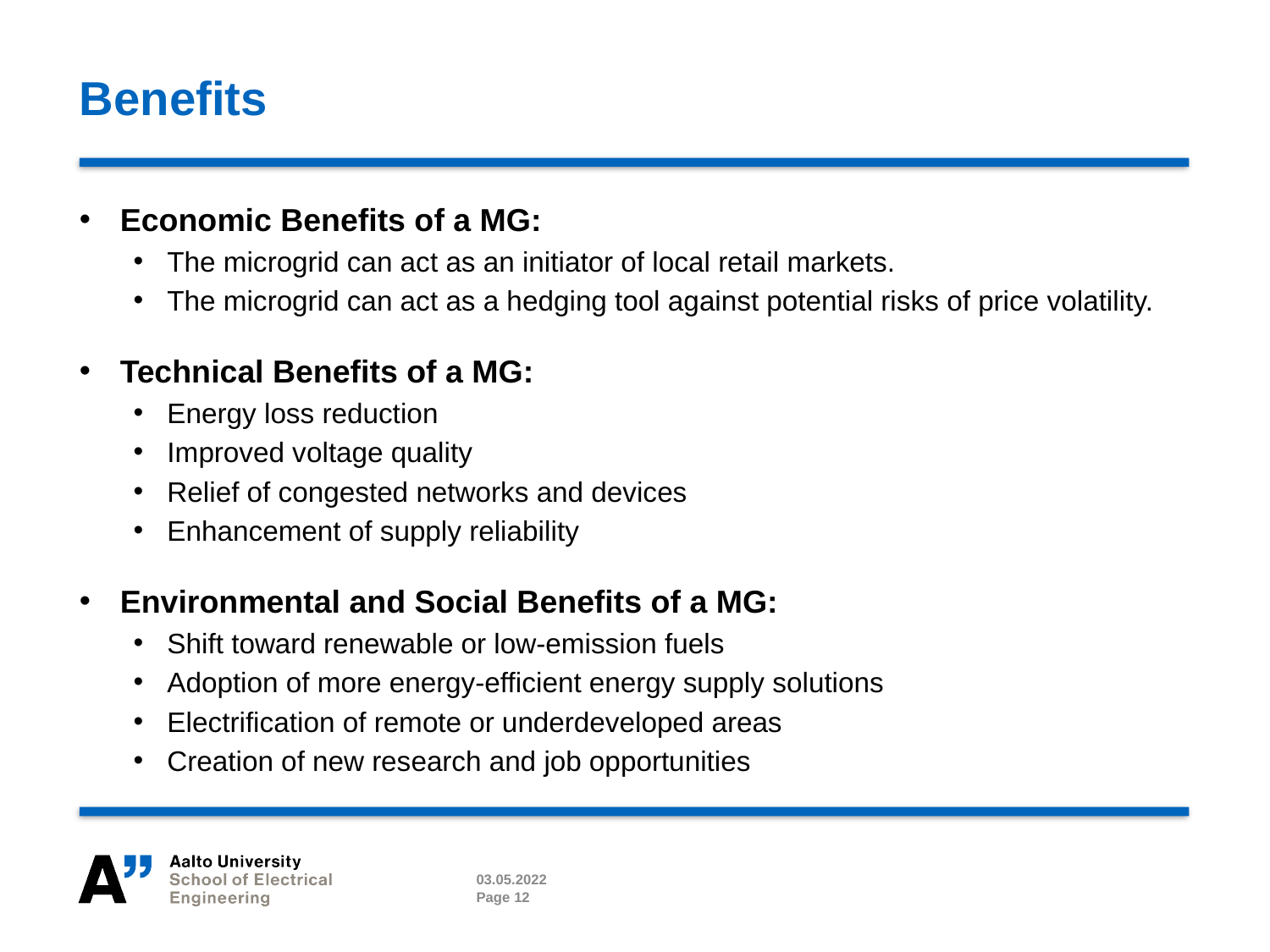

# Benefits
Economic Benefits of a MG:
The microgrid can act as an initiator of local retail markets.
The microgrid can act as a hedging tool against potential risks of price volatility.

Technical Benefits of a MG:
Energy loss reduction
Improved voltage quality
Relief of congested networks and devices
Enhancement of supply reliability

Environmental and Social Benefits of a MG:
Shift toward renewable or low-emission fuels
Adoption of more energy-efficient energy supply solutions
Electrification of remote or underdeveloped areas
Creation of new research and job opportunities

03.05.2022

Page 12